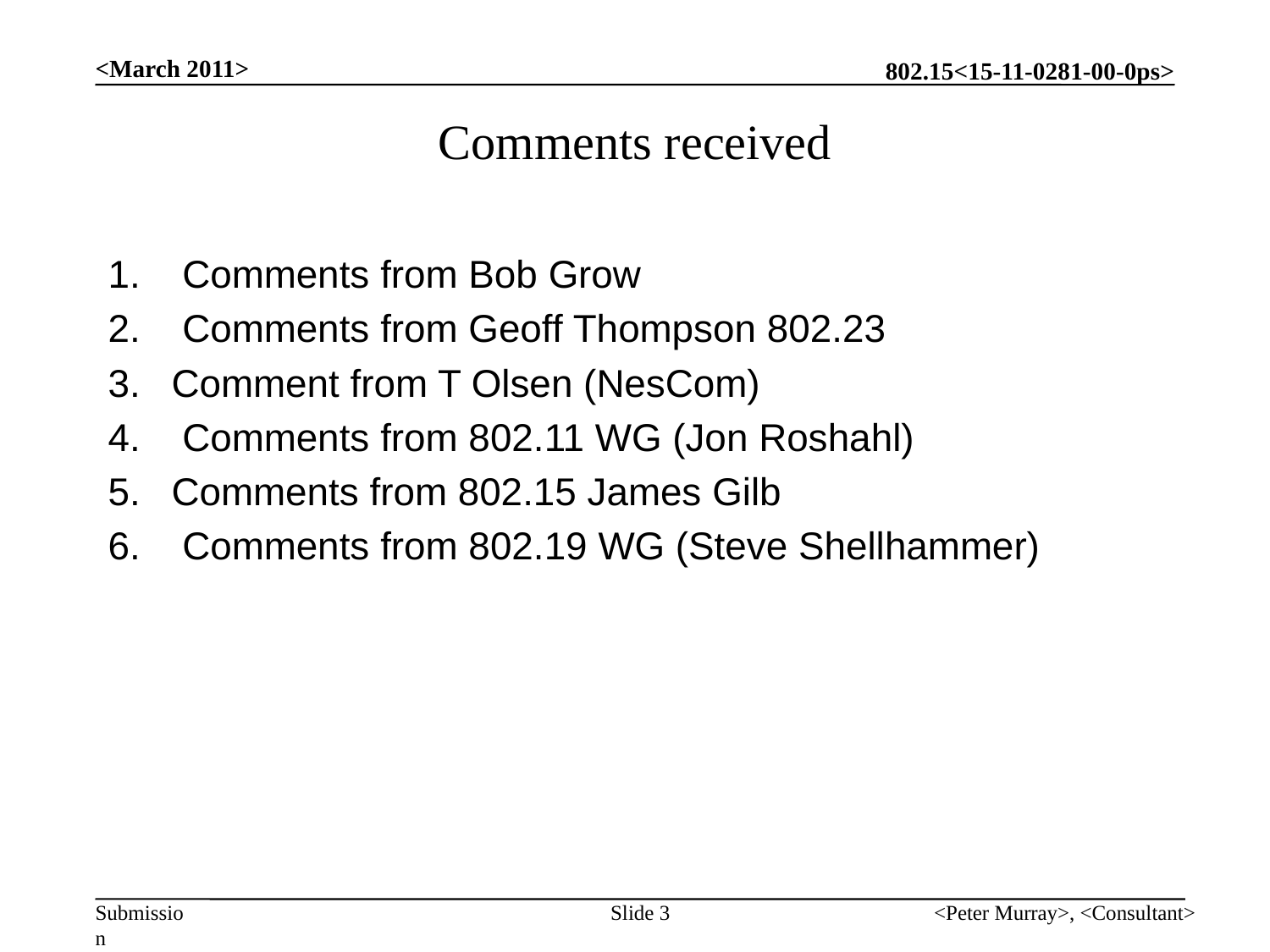

<March 2011>
# Comments received
 Comments from Bob Grow
 Comments from Geoff Thompson 802.23
Comment from T Olsen (NesCom)
 Comments from 802.11 WG (Jon Roshahl)
Comments from 802.15 James Gilb
 Comments from 802.19 WG (Steve Shellhammer)

Slide 3
<Peter Murray>, <Consultant>